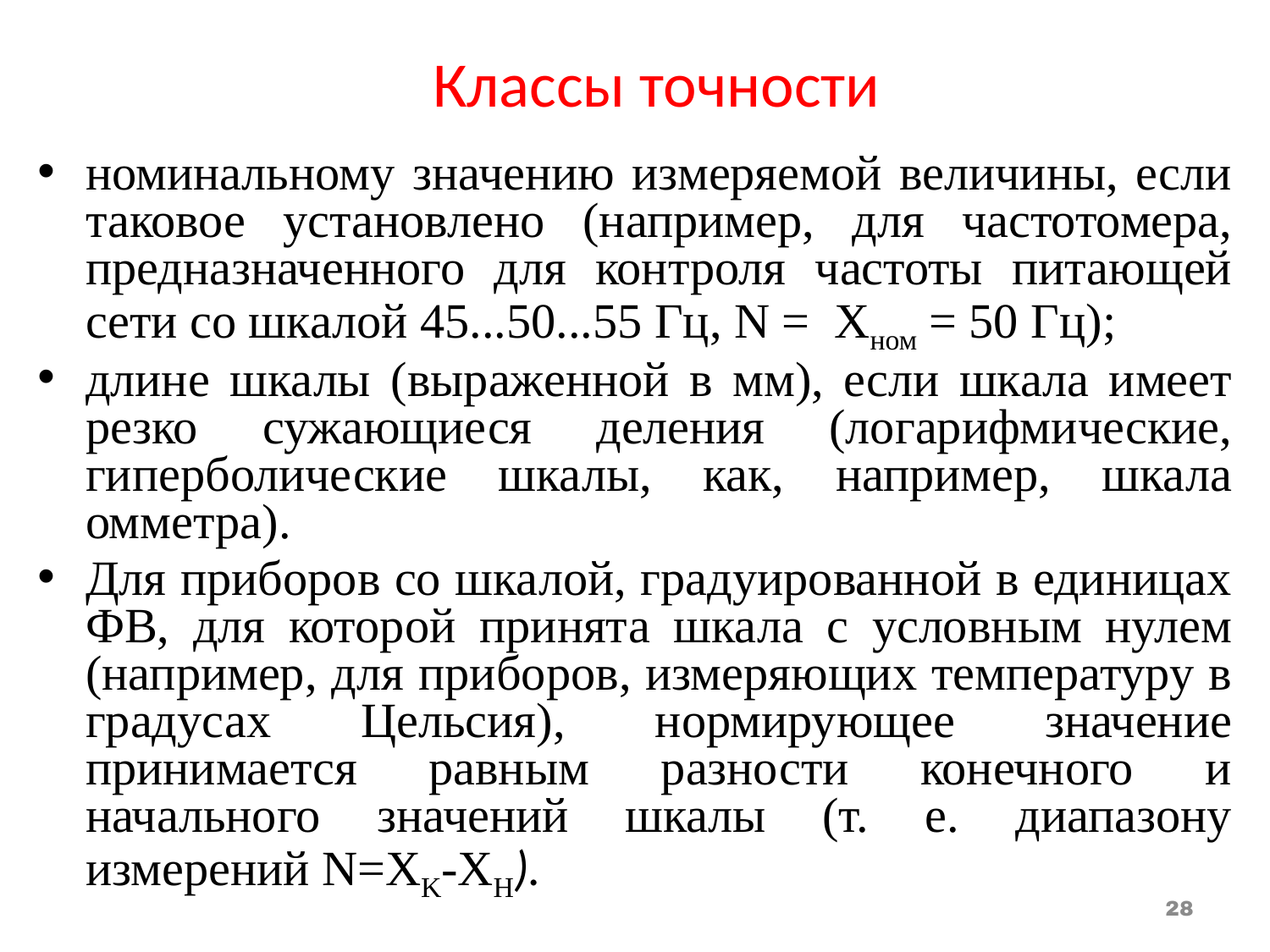

# Классы точности
номинальному значению измеряемой величины, если таковое установлено (например, для частотомера, предназначенного для контроля частоты питающей сети со шкалой 45...50...55 Гц, N =  Хном = 50 Гц);
длине шкалы (выраженной в мм), если шкала имеет резко сужающиеся деления (логарифмические, гиперболические шкалы, как, например, шкала омметра).
Для приборов со шкалой, градуированной в единицах ФВ, для которой принята шкала с условным нулем (например, для приборов, измеряющих температуру в градусах Цельсия), нормирующее значение принимается равным разности конечного и начального значений шкалы (т. е. диапазону измерений N=XK-XH).
28